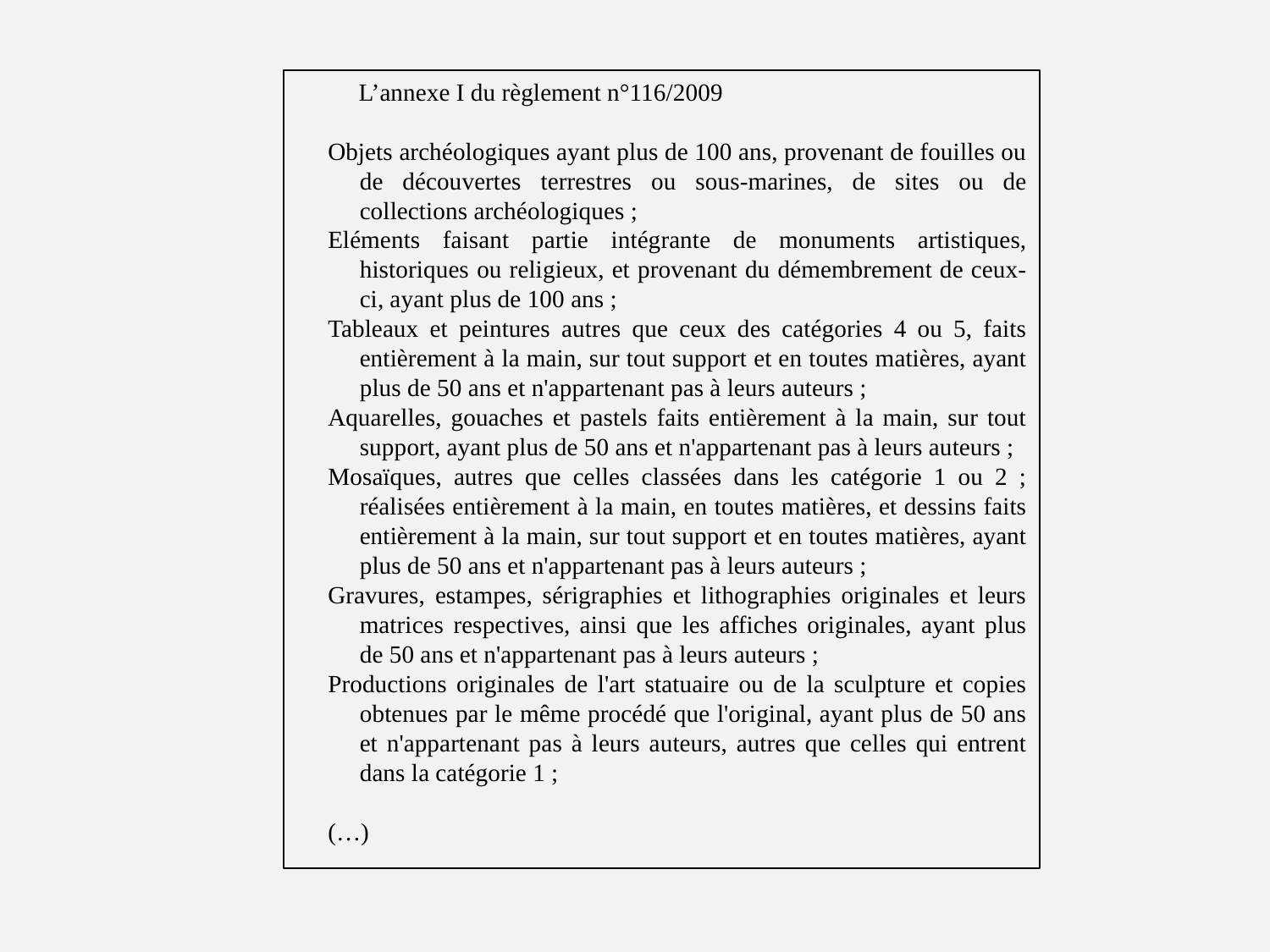

L’annexe I du règlement n°116/2009

Objets archéologiques ayant plus de 100 ans, provenant de fouilles ou de découvertes terrestres ou sous-marines, de sites ou de collections archéologiques ;
Eléments faisant partie intégrante de monuments artistiques, historiques ou religieux, et provenant du démembrement de ceux-ci, ayant plus de 100 ans ;
Tableaux et peintures autres que ceux des catégories 4 ou 5, faits entièrement à la main, sur tout support et en toutes matières, ayant plus de 50 ans et n'appartenant pas à leurs auteurs ;
Aquarelles, gouaches et pastels faits entièrement à la main, sur tout support, ayant plus de 50 ans et n'appartenant pas à leurs auteurs ;
Mosaïques, autres que celles classées dans les catégorie 1 ou 2 ; réalisées entièrement à la main, en toutes matières, et dessins faits entièrement à la main, sur tout support et en toutes matières, ayant plus de 50 ans et n'appartenant pas à leurs auteurs ;
Gravures, estampes, sérigraphies et lithographies originales et leurs matrices respectives, ainsi que les affiches originales, ayant plus de 50 ans et n'appartenant pas à leurs auteurs ;
Productions originales de l'art statuaire ou de la sculpture et copies obtenues par le même procédé que l'original, ayant plus de 50 ans et n'appartenant pas à leurs auteurs, autres que celles qui entrent dans la catégorie 1 ;

(…)